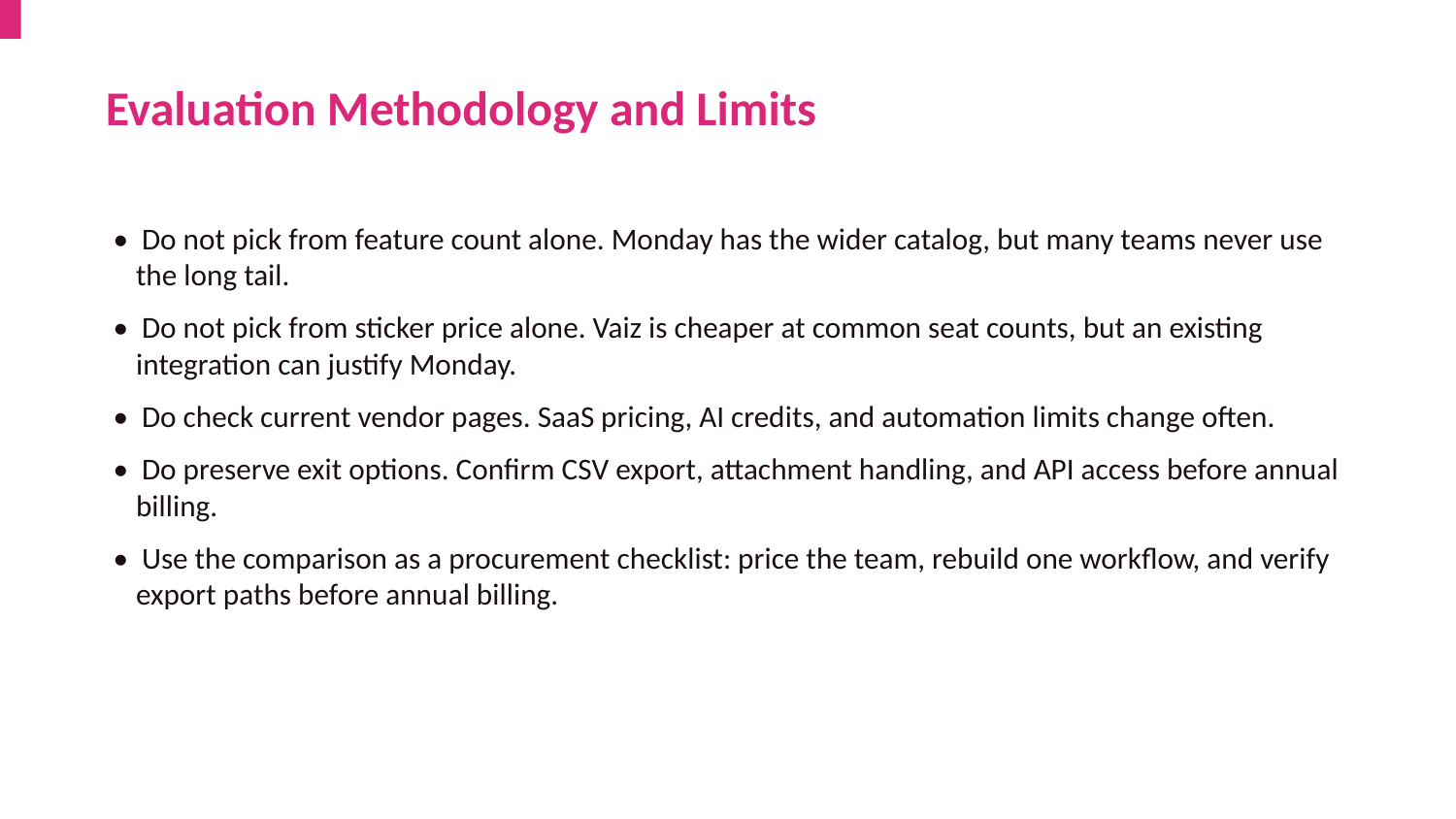

Evaluation Methodology and Limits
•  Do not pick from feature count alone. Monday has the wider catalog, but many teams never use the long tail.
•  Do not pick from sticker price alone. Vaiz is cheaper at common seat counts, but an existing integration can justify Monday.
•  Do check current vendor pages. SaaS pricing, AI credits, and automation limits change often.
•  Do preserve exit options. Confirm CSV export, attachment handling, and API access before annual billing.
•  Use the comparison as a procurement checklist: price the team, rebuild one workflow, and verify export paths before annual billing.